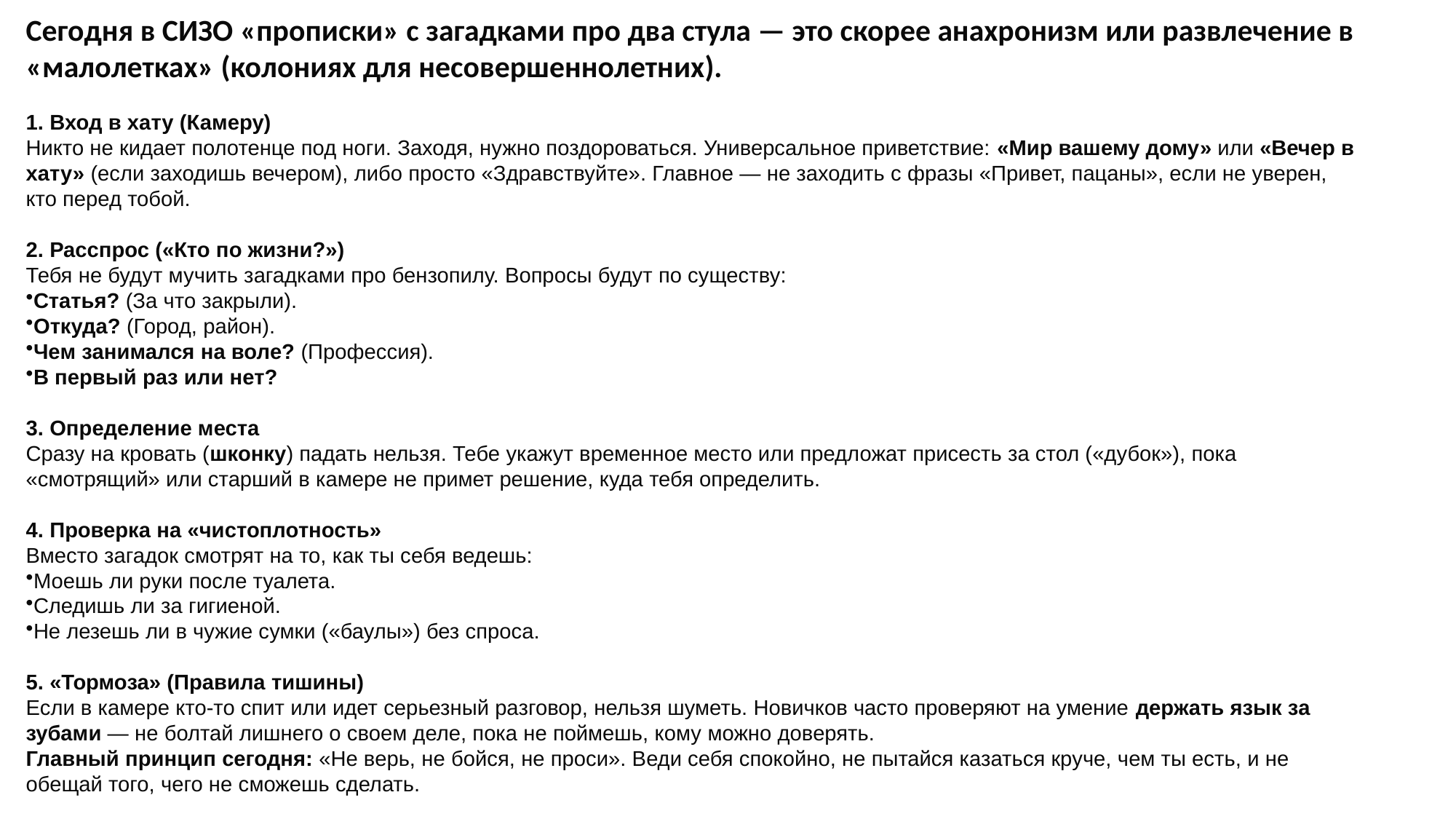

Сегодня в СИЗО «прописки» с загадками про два стула — это скорее анахронизм или развлечение в «малолетках» (колониях для несовершеннолетних).

1. Вход в хату (Камеру)
Никто не кидает полотенце под ноги. Заходя, нужно поздороваться. Универсальное приветствие: «Мир вашему дому» или «Вечер в хату» (если заходишь вечером), либо просто «Здравствуйте». Главное — не заходить с фразы «Привет, пацаны», если не уверен, кто перед тобой.

2. Расспрос («Кто по жизни?»)
Тебя не будут мучить загадками про бензопилу. Вопросы будут по существу:
Статья? (За что закрыли).
Откуда? (Город, район).
Чем занимался на воле? (Профессия).
В первый раз или нет?

3. Определение места
Сразу на кровать (шконку) падать нельзя. Тебе укажут временное место или предложат присесть за стол («дубок»), пока «смотрящий» или старший в камере не примет решение, куда тебя определить.

4. Проверка на «чистоплотность»
Вместо загадок смотрят на то, как ты себя ведешь:
Моешь ли руки после туалета.
Следишь ли за гигиеной.
Не лезешь ли в чужие сумки («баулы») без спроса.

5. «Тормоза» (Правила тишины)
Если в камере кто-то спит или идет серьезный разговор, нельзя шуметь. Новичков часто проверяют на умение держать язык за зубами — не болтай лишнего о своем деле, пока не поймешь, кому можно доверять.
Главный принцип сегодня: «Не верь, не бойся, не проси». Веди себя спокойно, не пытайся казаться круче, чем ты есть, и не обещай того, чего не сможешь сделать.
#